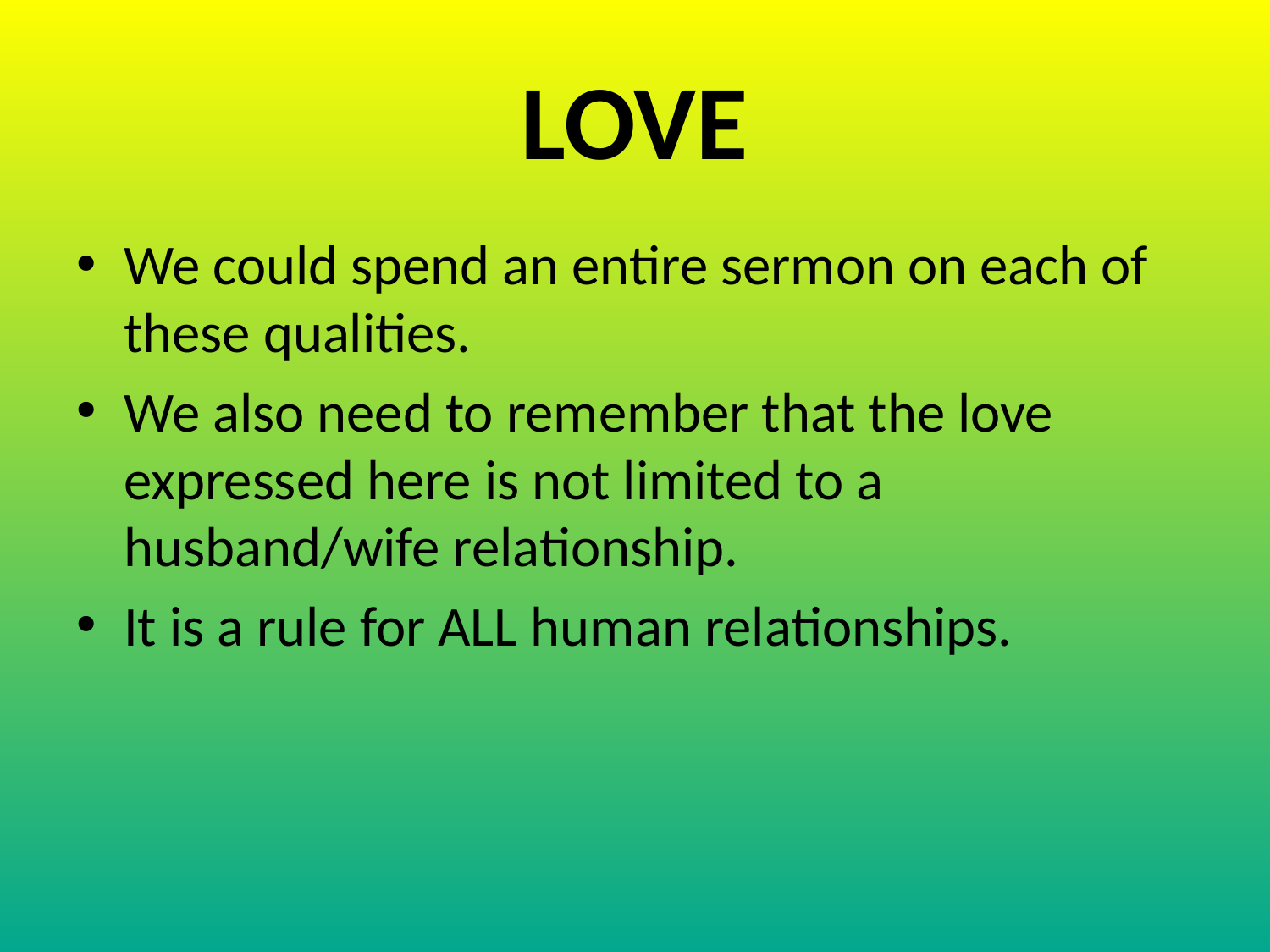

# LOVE
We could spend an entire sermon on each of these qualities.
We also need to remember that the love expressed here is not limited to a husband/wife relationship.
It is a rule for ALL human relationships.